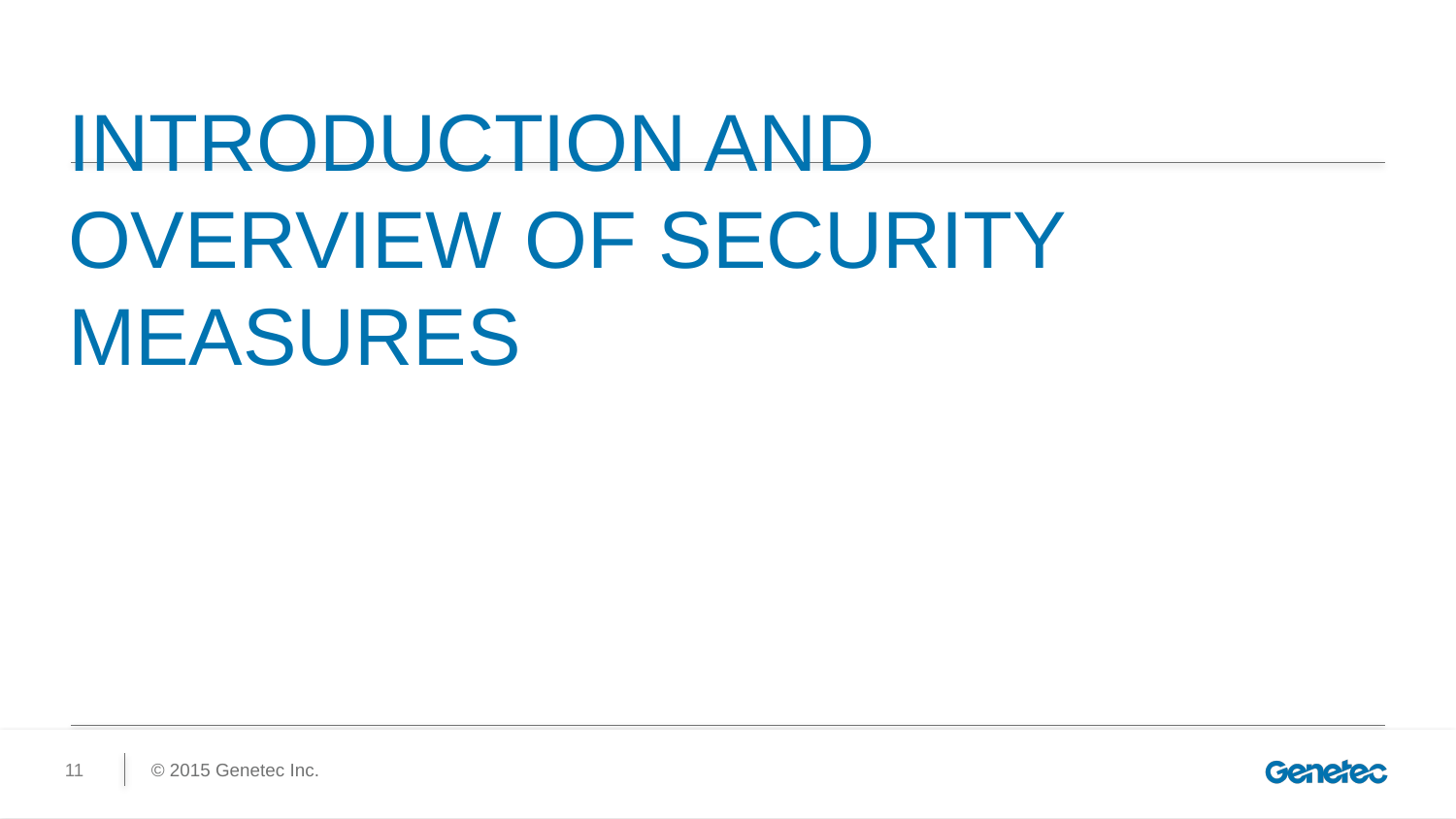

# Introduction and Overview of security measures
11